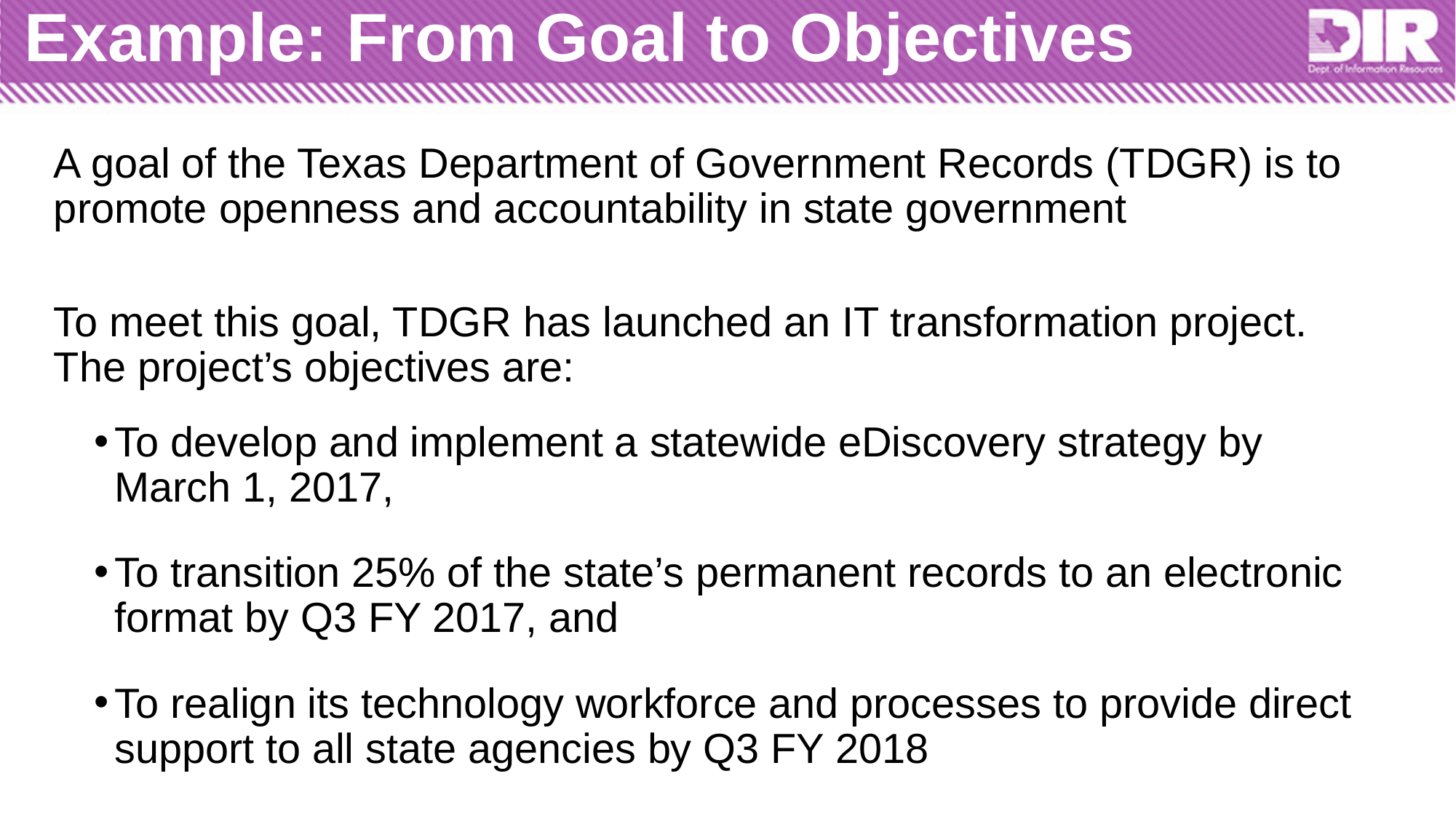

# Example: From Goal to Objectives
A goal of the Texas Department of Government Records (TDGR) is to promote openness and accountability in state government

To meet this goal, TDGR has launched an IT transformation project. The project’s objectives are:

To develop and implement a statewide eDiscovery strategy by
March 1, 2017,

To transition 25% of the state’s permanent records to an electronic format by Q3 FY 2017, and

To realign its technology workforce and processes to provide direct support to all state agencies by Q3 FY 2018